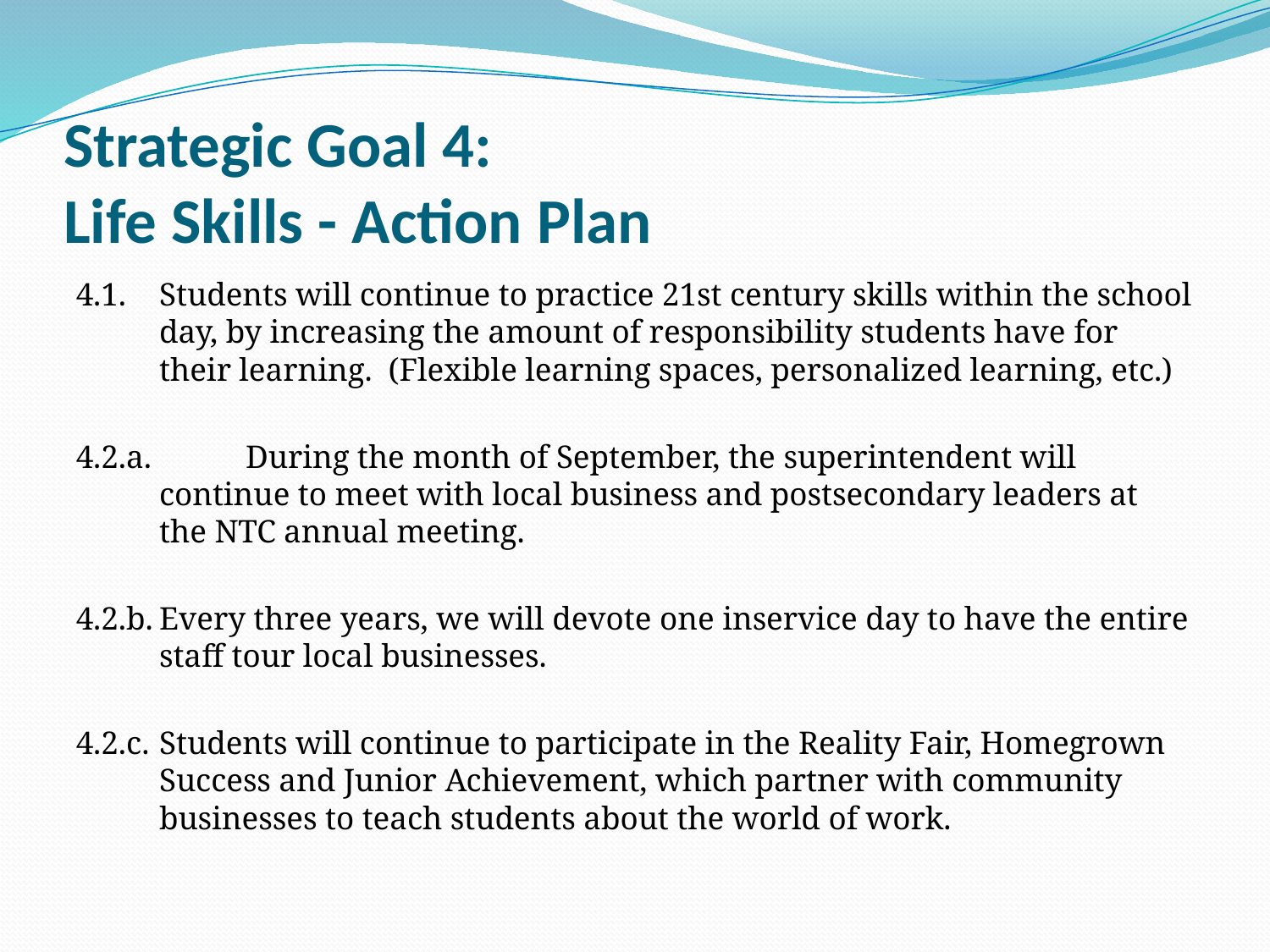

# Strategic Goal 4: Life Skills - Action Plan
4.1. 	Students will continue to practice 21st century skills within the school day, by increasing the amount of responsibility students have for their learning.  (Flexible learning spaces, personalized learning, etc.)

4.2.a. 	During the month of September, the superintendent will continue to meet with local business and postsecondary leaders at the NTC annual meeting.

4.2.b.	Every three years, we will devote one inservice day to have the entire staff tour local businesses.

4.2.c. 	Students will continue to participate in the Reality Fair, Homegrown Success and Junior Achievement, which partner with community businesses to teach students about the world of work.